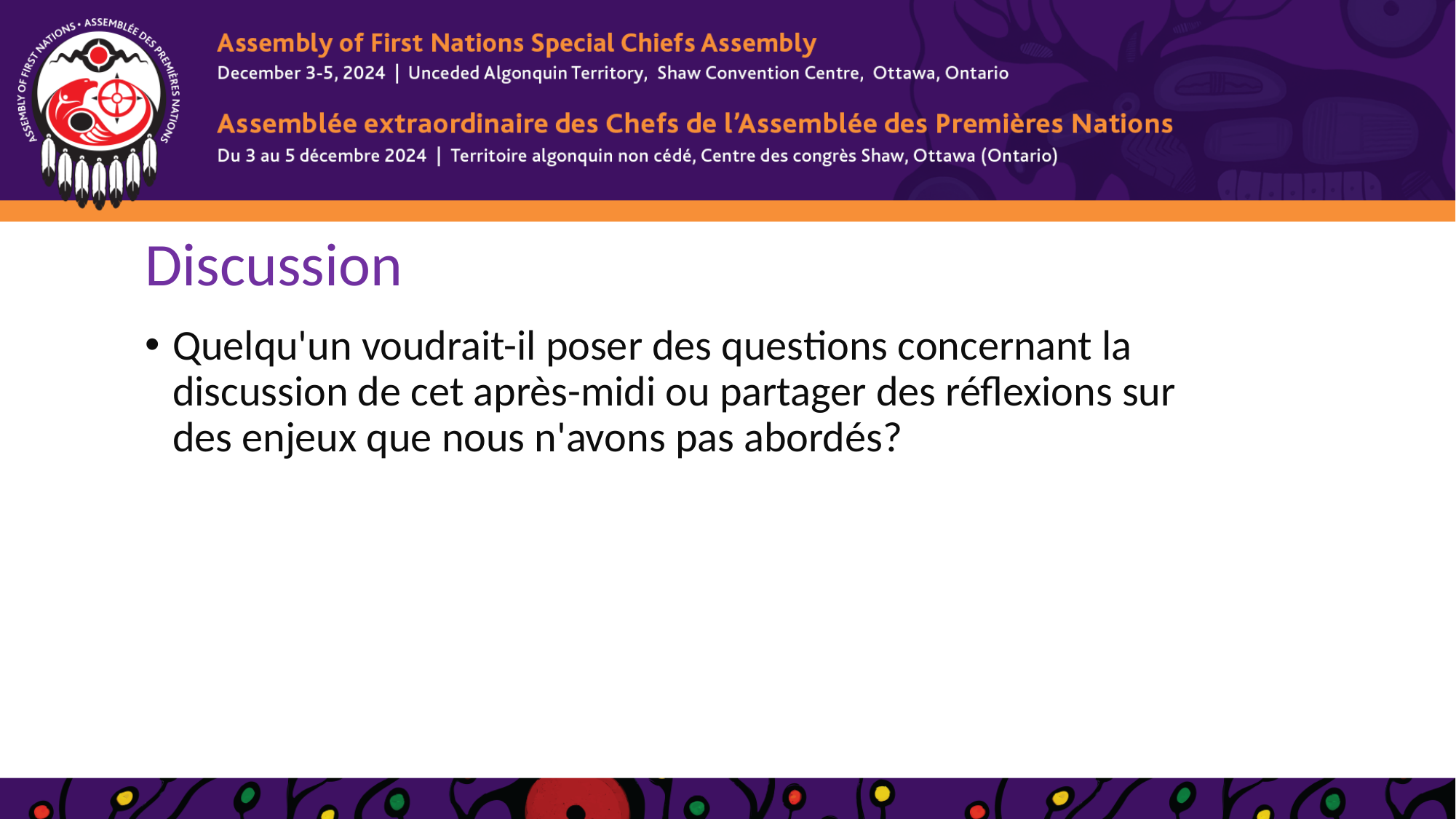

# Discussion
Quelqu'un voudrait-il poser des questions concernant la discussion de cet après-midi ou partager des réflexions sur des enjeux que nous n'avons pas abordés?